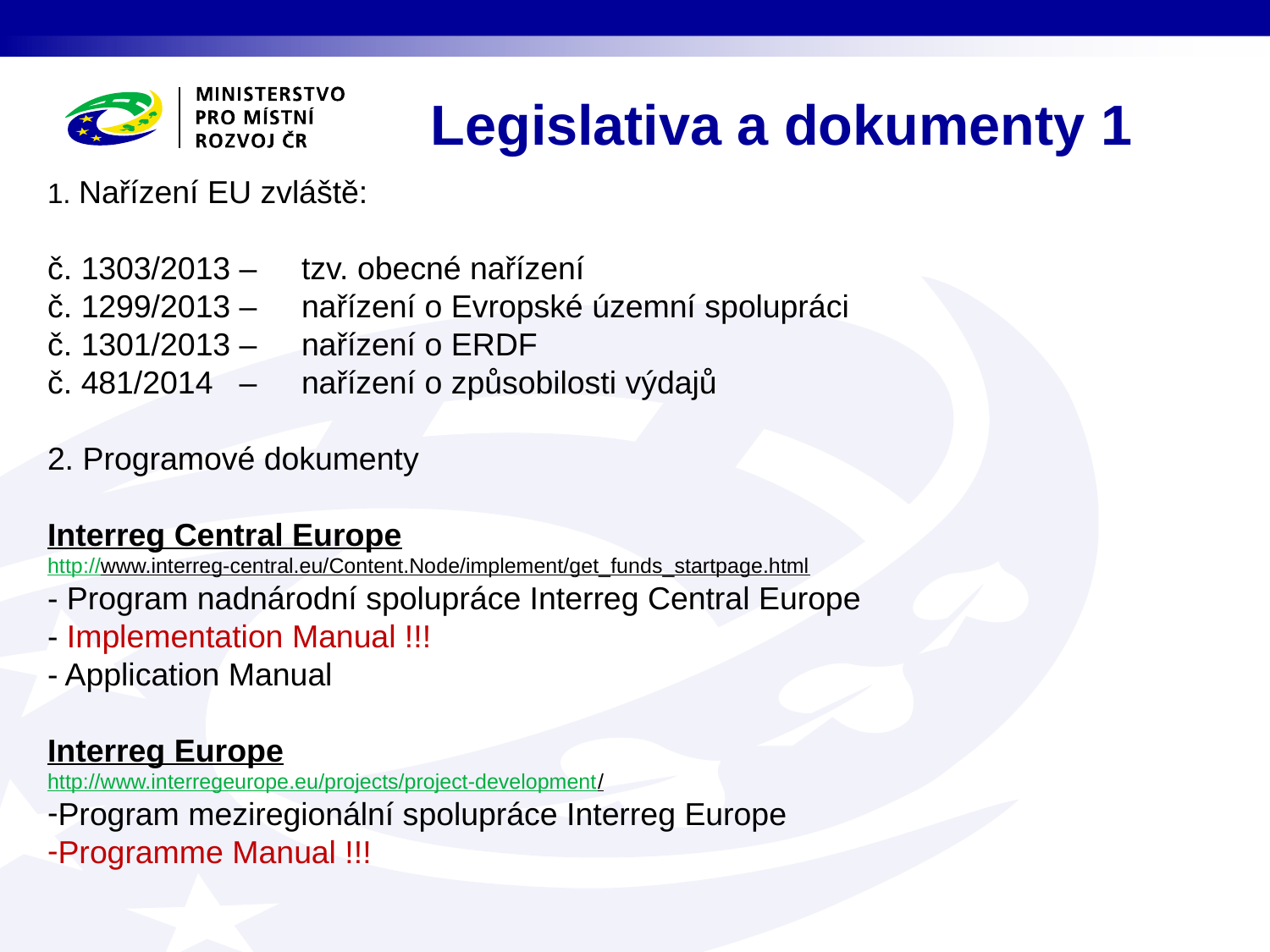

Legislativa a dokumenty 1
1. Nařízení EU zvláště:

č. 1303/2013 – 	tzv. obecné nařízení
č. 1299/2013 – 	nařízení o Evropské územní spolupráci
č. 1301/2013 – 	nařízení o ERDF
č. 481/2014   – 	nařízení o způsobilosti výdajů
2. Programové dokumenty

Interreg Central Europe
http://www.interreg-central.eu/Content.Node/implement/get_funds_startpage.html
- Program nadnárodní spolupráce Interreg Central Europe
- Implementation Manual !!!
- Application Manual
Interreg Europe
http://www.interregeurope.eu/projects/project-development/
Program meziregionální spolupráce Interreg Europe
Programme Manual !!!